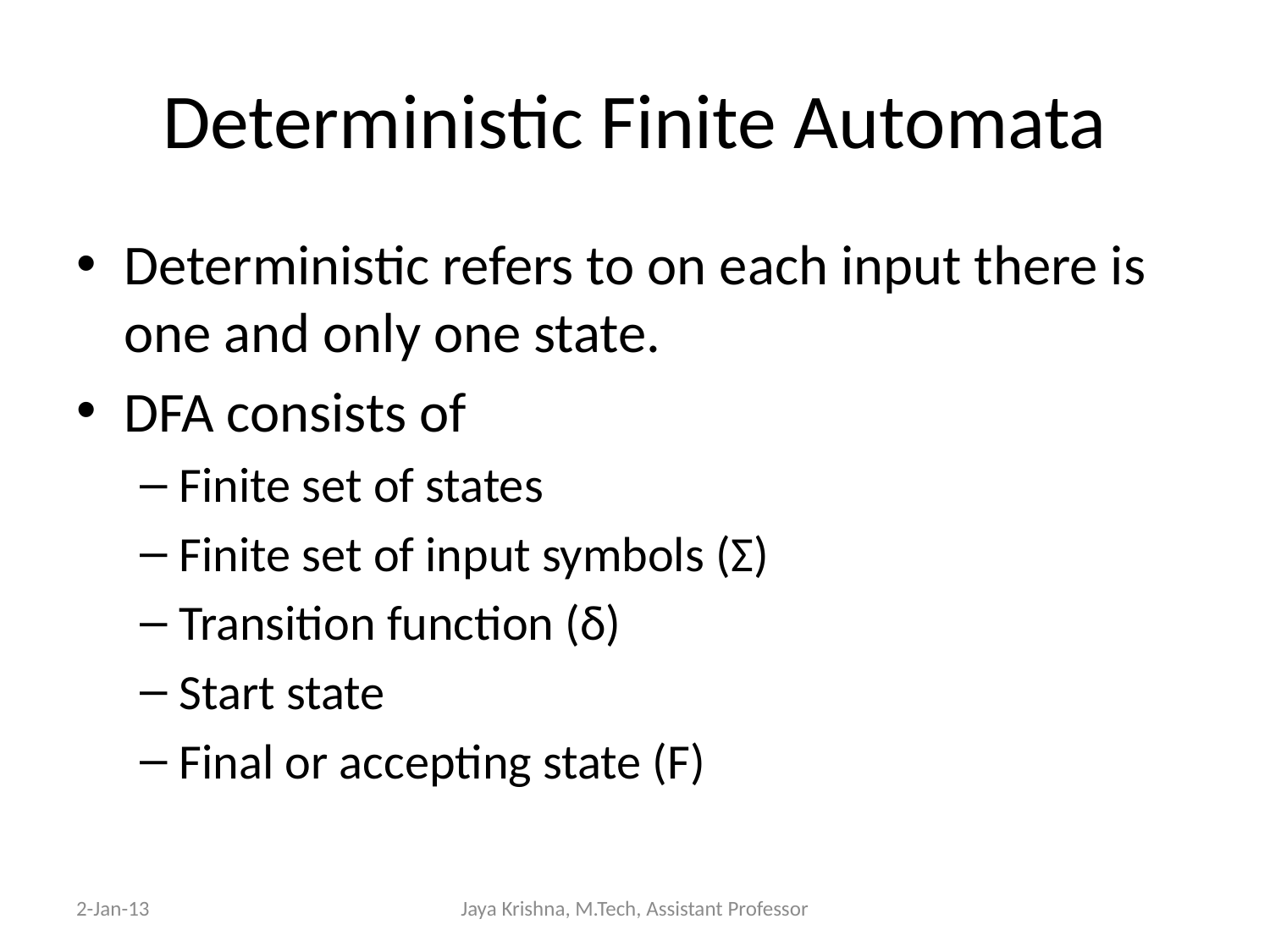

# Deterministic Finite Automata
Deterministic refers to on each input there is one and only one state.
DFA consists of
Finite set of states
Finite set of input symbols (Σ)
Transition function (δ)
Start state
Final or accepting state (F)
2-Jan-13
Jaya Krishna, M.Tech, Assistant Professor